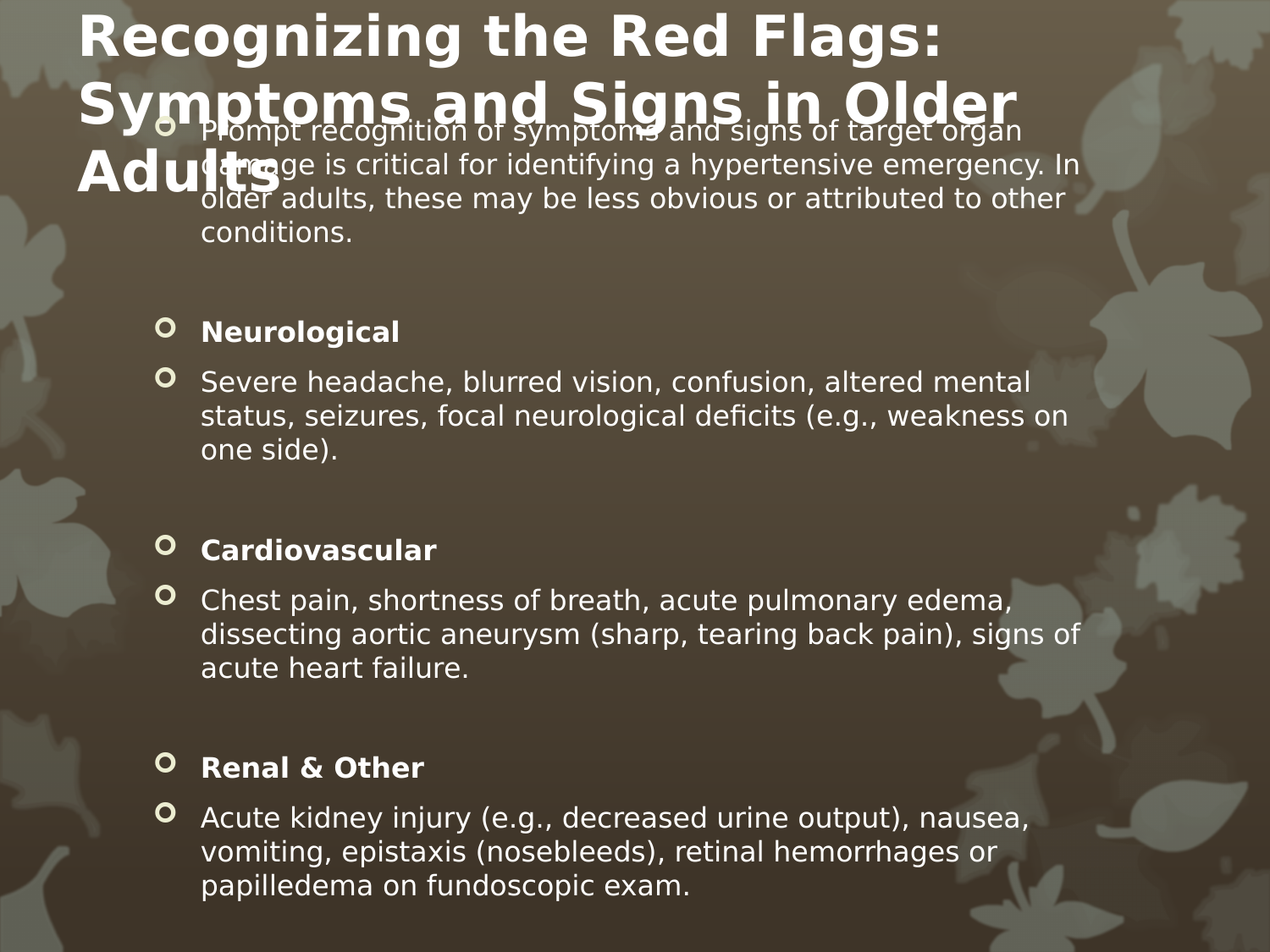

# Recognizing the Red Flags: Symptoms and Signs in Older Adults
Prompt recognition of symptoms and signs of target organ damage is critical for identifying a hypertensive emergency. In older adults, these may be less obvious or attributed to other conditions.

Neurological
Severe headache, blurred vision, confusion, altered mental status, seizures, focal neurological deficits (e.g., weakness on one side).

Cardiovascular
Chest pain, shortness of breath, acute pulmonary edema, dissecting aortic aneurysm (sharp, tearing back pain), signs of acute heart failure.

Renal & Other
Acute kidney injury (e.g., decreased urine output), nausea, vomiting, epistaxis (nosebleeds), retinal hemorrhages or papilledema on fundoscopic exam.